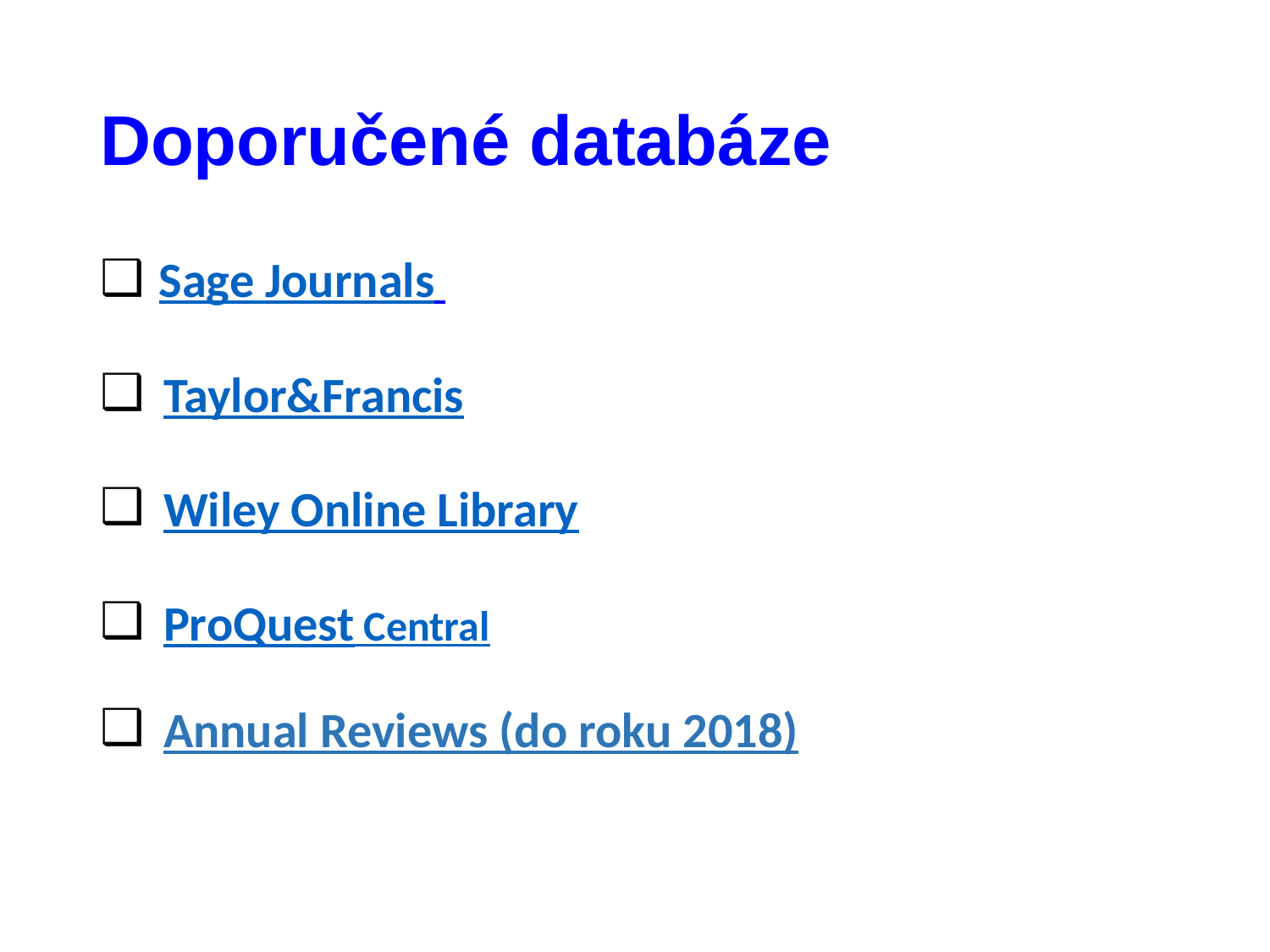

# Doporučené databáze
 Sage Journals

Taylor&Francis

Wiley Online Library

ProQuest Central

Annual Reviews (do roku 2018)